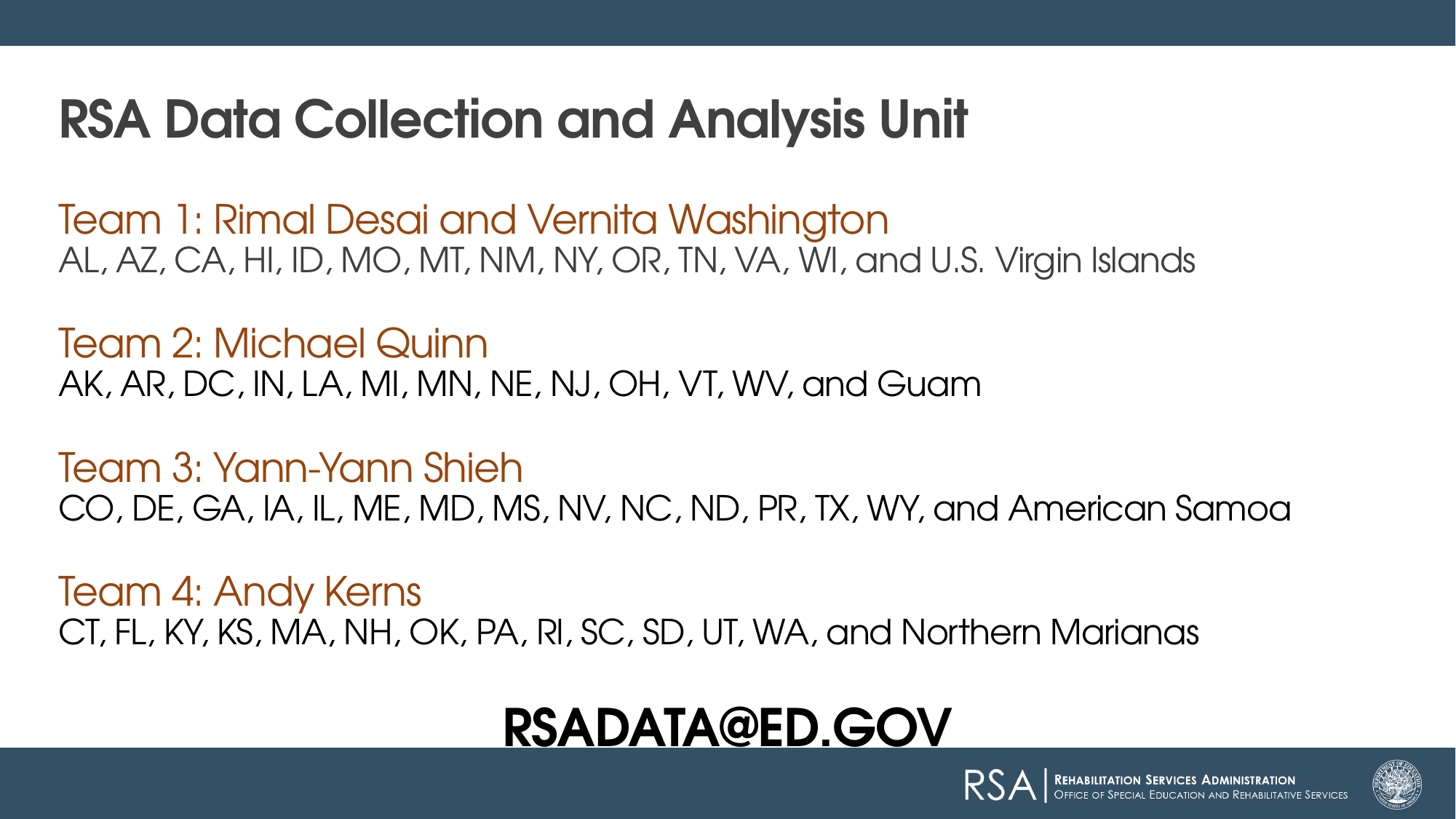

RSA Data Collection and Analysis Unit

Team 1: Rimal Desai and Vernita Washington
AL, AZ, CA, HI, ID, MO, MT, NM, NY, OR, TN, VA, WI, and U.S. Virgin Islands

Team 2: Michael Quinn
AK, AR, DC, IN, LA, MI, MN, NE, NJ, OH, VT, WV, and Guam

Team 3: Yann-Yann Shieh
CO, DE, GA, IA, IL, ME, MD, MS, NV, NC, ND, PR, TX, WY, and American Samoa

Team 4: Andy Kerns
CT, FL, KY, KS, MA, NH, OK, PA, RI, SC, SD, UT, WA, and Northern Marianas

RSADATA@ED.GOV